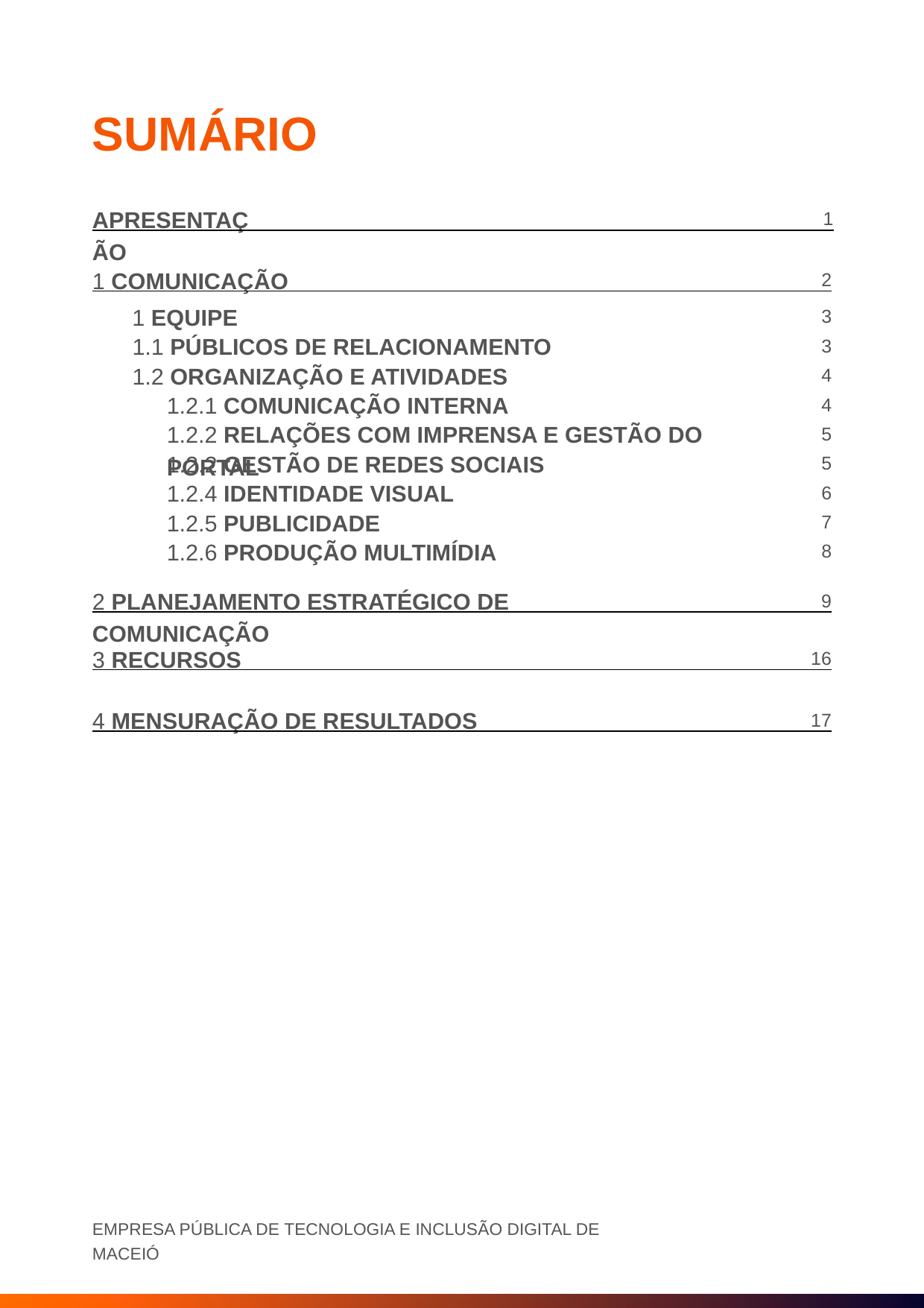

SUMÁRIO
APRESENTAÇÃO
1
1 COMUNICAÇÃO
2
1 EQUIPE
3
1.1 PÚBLICOS DE RELACIONAMENTO
3
1.2 ORGANIZAÇÃO E ATIVIDADES
4
1.2.1 COMUNICAÇÃO INTERNA
4
1.2.2 RELAÇÕES COM IMPRENSA E GESTÃO DO PORTAL
5
1.2.2 GESTÃO DE REDES SOCIAIS
5
1.2.4 IDENTIDADE VISUAL
6
1.2.5 PUBLICIDADE
7
1.2.6 PRODUÇÃO MULTIMÍDIA
8
2 PLANEJAMENTO ESTRATÉGICO DE COMUNICAÇÃO
9
3 RECURSOS
16
4 MENSURAÇÃO DE RESULTADOS
17
EMPRESA PÚBLICA DE TECNOLOGIA E INCLUSÃO DIGITAL DE MACEIÓ